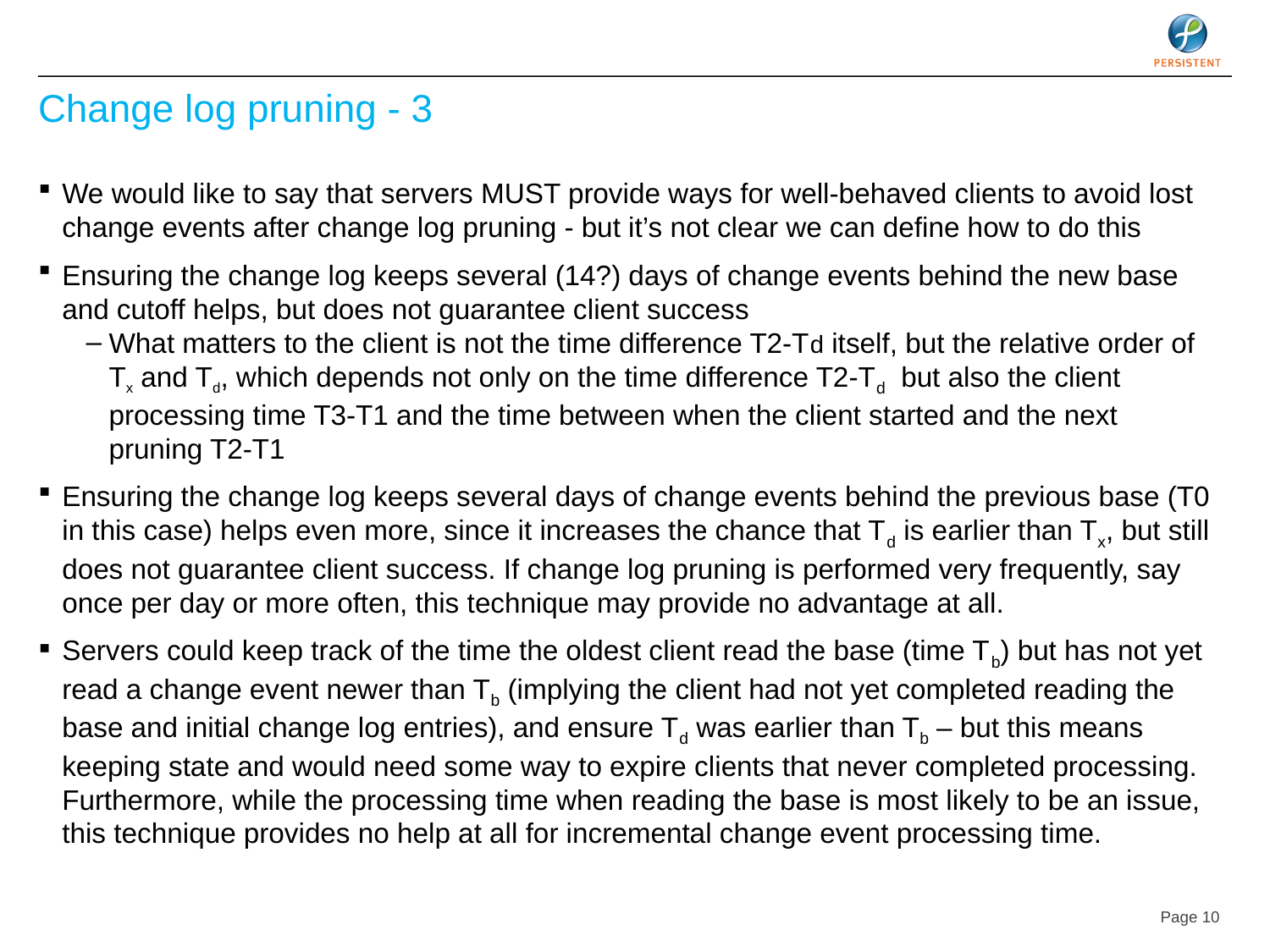

# Change log pruning - 3
We would like to say that servers MUST provide ways for well-behaved clients to avoid lost change events after change log pruning - but it’s not clear we can define how to do this
Ensuring the change log keeps several (14?) days of change events behind the new base and cutoff helps, but does not guarantee client success
What matters to the client is not the time difference T2-Td itself, but the relative order of Tx and Td, which depends not only on the time difference T2-Td  but also the client processing time T3-T1 and the time between when the client started and the next pruning T2-T1
Ensuring the change log keeps several days of change events behind the previous base (T0 in this case) helps even more, since it increases the chance that Td is earlier than Tx, but still does not guarantee client success. If change log pruning is performed very frequently, say once per day or more often, this technique may provide no advantage at all.
Servers could keep track of the time the oldest client read the base (time Tb) but has not yet read a change event newer than Tb (implying the client had not yet completed reading the base and initial change log entries), and ensure Td was earlier than Tb – but this means keeping state and would need some way to expire clients that never completed processing. Furthermore, while the processing time when reading the base is most likely to be an issue, this technique provides no help at all for incremental change event processing time.